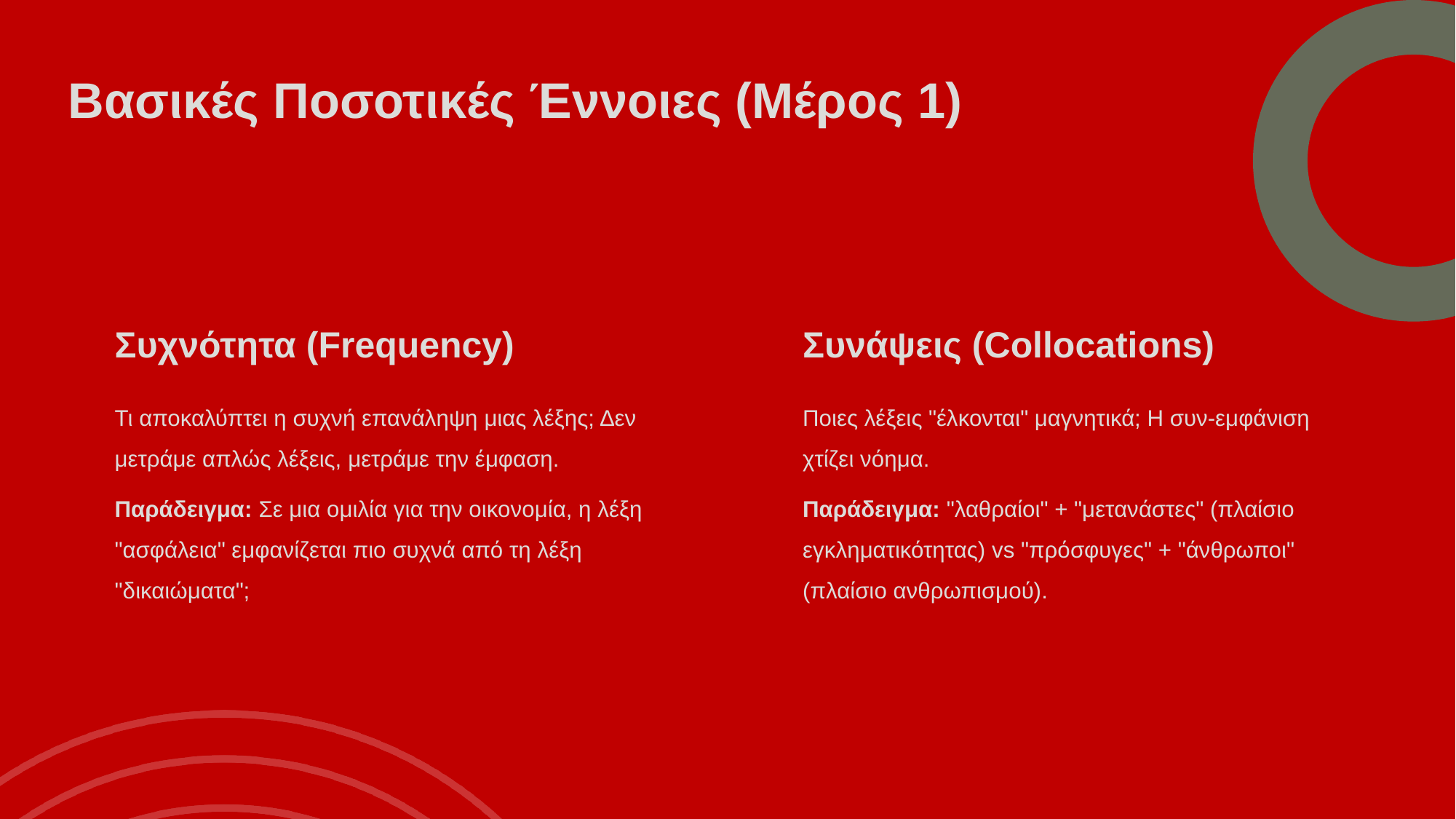

Βασικές Ποσοτικές Έννοιες (Μέρος 1)
Συχνότητα (Frequency)
Συνάψεις (Collocations)
Τι αποκαλύπτει η συχνή επανάληψη μιας λέξης; Δεν μετράμε απλώς λέξεις, μετράμε την έμφαση.
Ποιες λέξεις "έλκονται" μαγνητικά; Η συν-εμφάνιση χτίζει νόημα.
Παράδειγμα: Σε μια ομιλία για την οικονομία, η λέξη "ασφάλεια" εμφανίζεται πιο συχνά από τη λέξη "δικαιώματα";
Παράδειγμα: "λαθραίοι" + "μετανάστες" (πλαίσιο εγκληματικότητας) vs "πρόσφυγες" + "άνθρωποι" (πλαίσιο ανθρωπισμού).